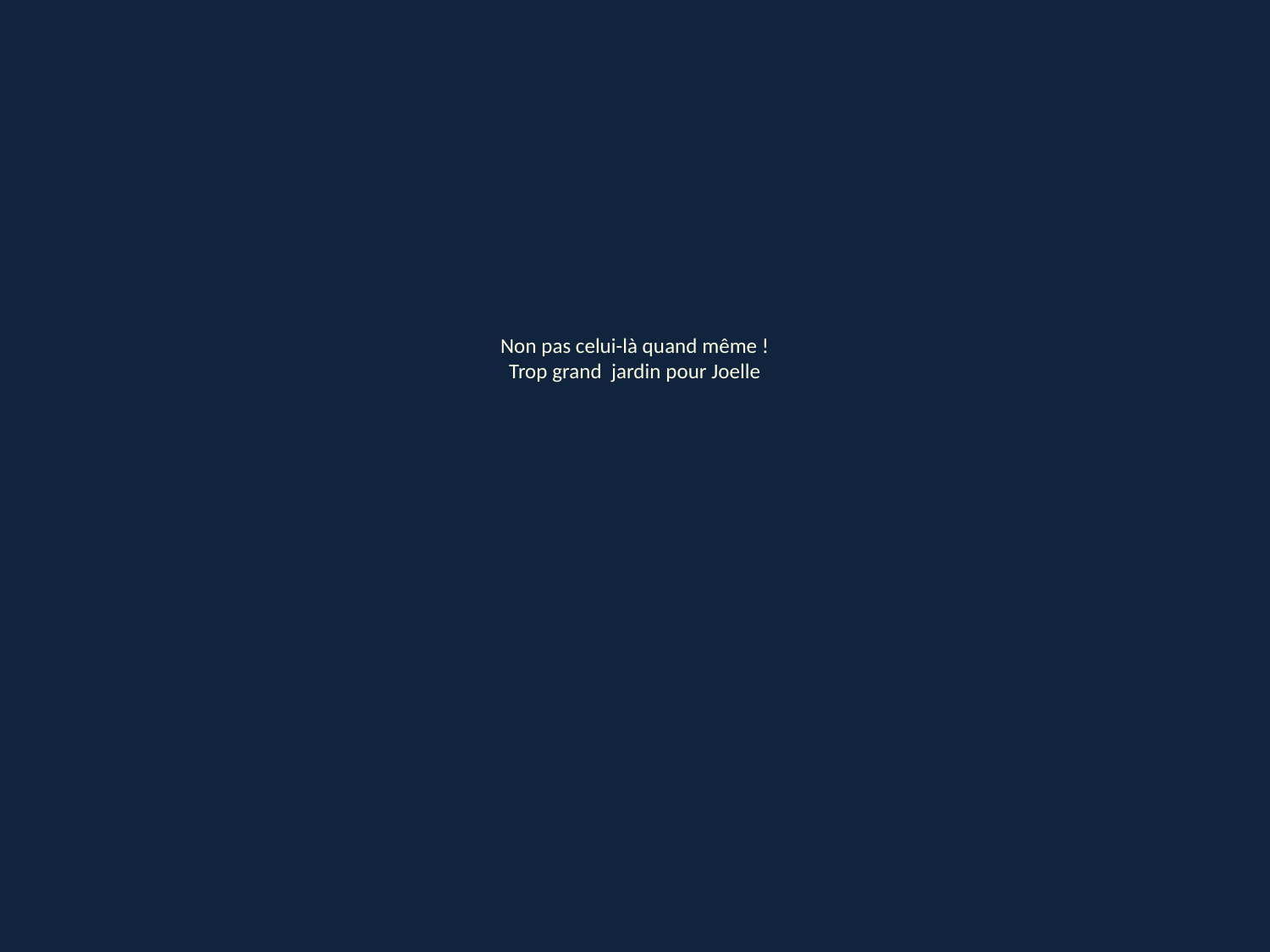

Non pas celui-là quand même !
Trop grand  jardin pour Joelle